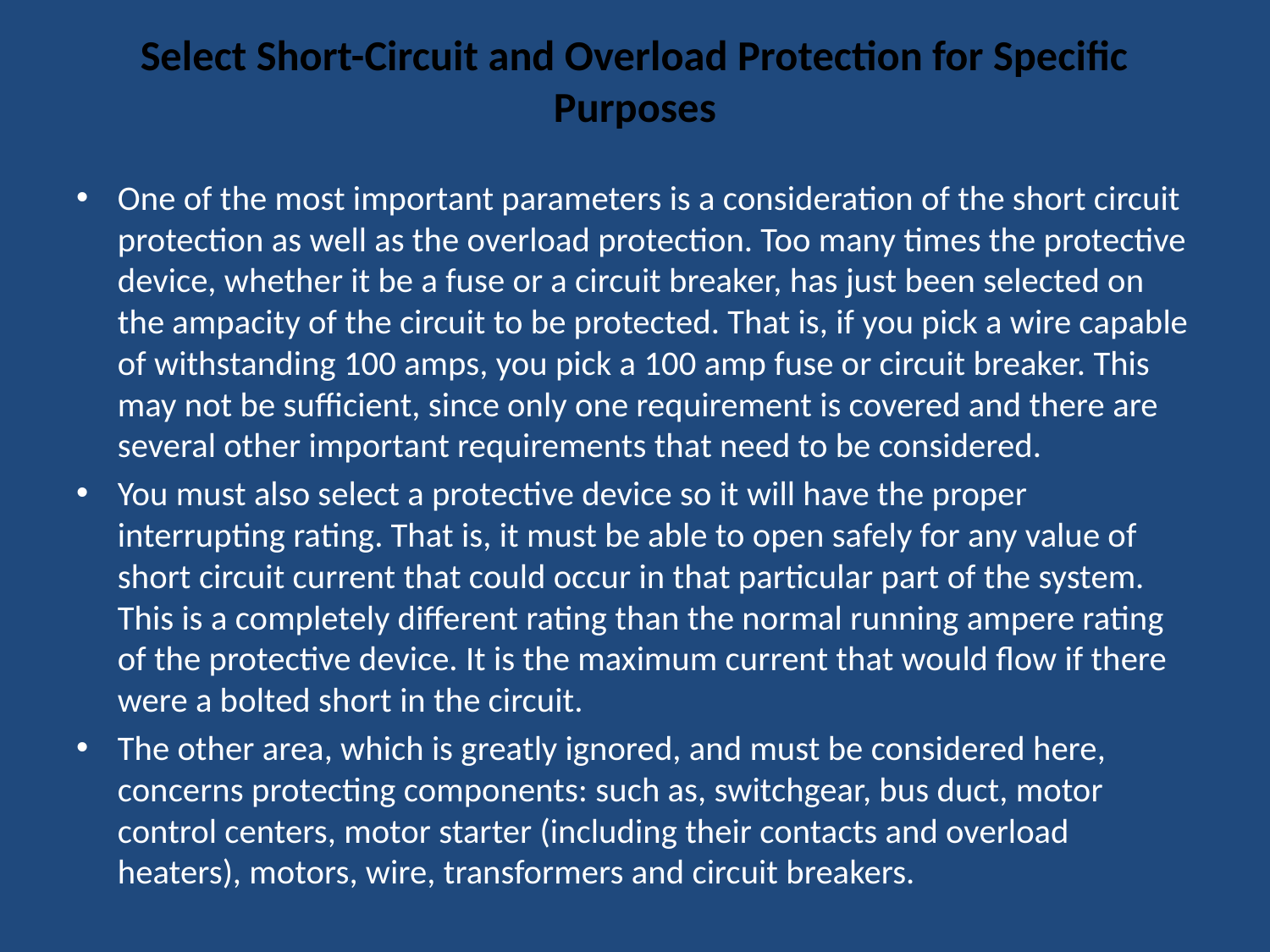

# Select Short-Circuit and Overload Protection for Specific Purposes
One of the most important parameters is a consideration of the short circuit protection as well as the overload protection. Too many times the protective device, whether it be a fuse or a circuit breaker, has just been selected on the ampacity of the circuit to be protected. That is, if you pick a wire capable of withstanding 100 amps, you pick a 100 amp fuse or circuit breaker. This may not be sufficient, since only one requirement is covered and there are several other important requirements that need to be considered.
You must also select a protective device so it will have the proper interrupting rating. That is, it must be able to open safely for any value of short circuit current that could occur in that particular part of the system. This is a completely different rating than the normal running ampere rating of the protective device. It is the maximum current that would flow if there were a bolted short in the circuit.
The other area, which is greatly ignored, and must be considered here, concerns protecting components: such as, switchgear, bus duct, motor control centers, motor starter (including their contacts and overload heaters), motors, wire, transformers and circuit breakers.